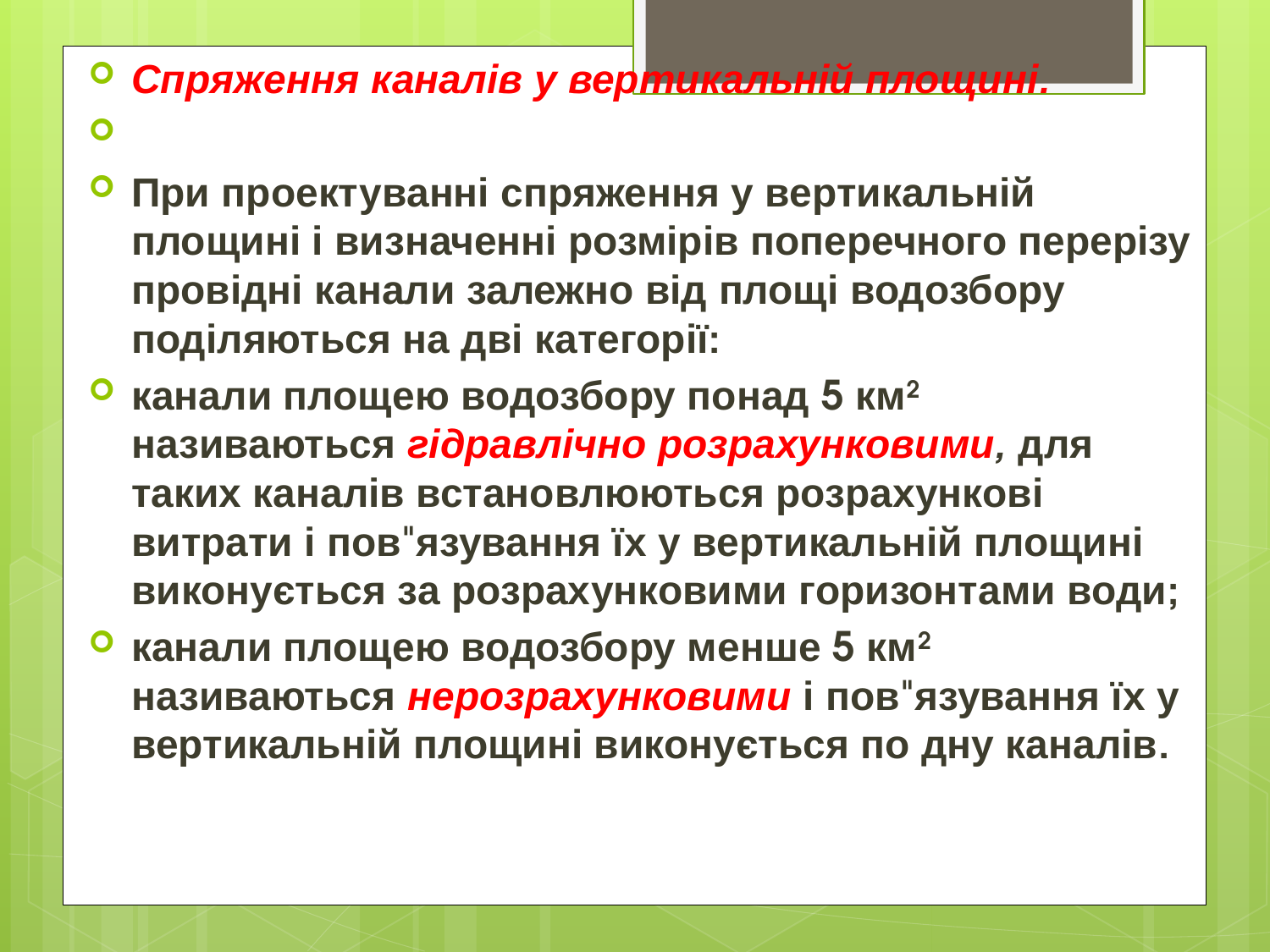

Спряження каналів у вертикальній площині.

При проектуванні спряження у вертикальній площині і визначенні розмірів поперечного перерізу провідні канали залежно від площі водозбору поділяються на дві категорії:
канали площею водозбору понад 5 км2 називаються гідравлічно розрахунковими, для таких каналів встановлюються розрахункові витрати і пов"язування їх у вертикальній площині виконується за розрахунковими горизонтами води;
канали площею водозбору менше 5 км2 називаються нерозрахунковими і пов"язування їх у вертикальній площині виконується по дну каналів.